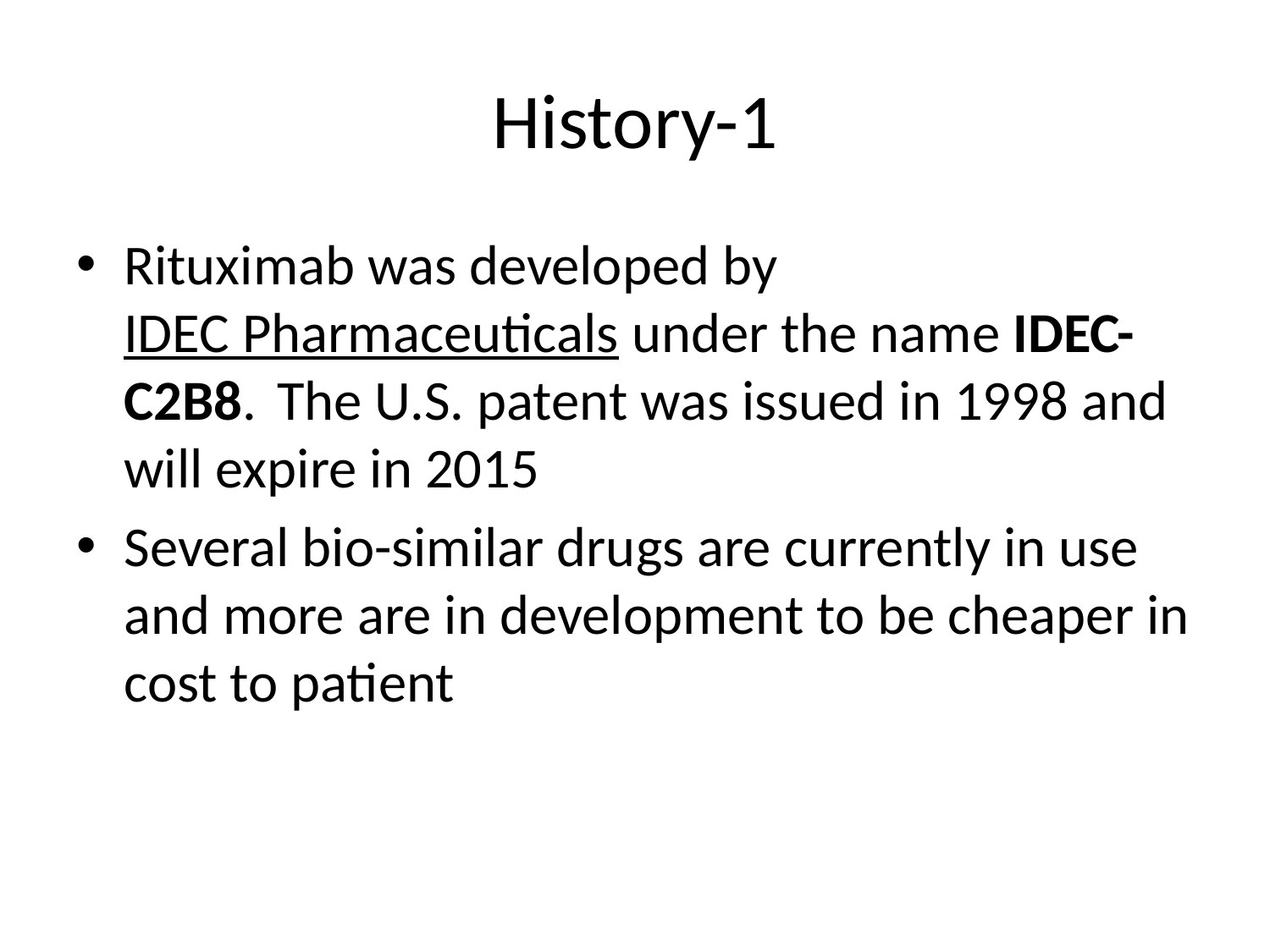

# History-1
Rituximab was developed by IDEC Pharmaceuticals under the name IDEC-C2B8.  The U.S. patent was issued in 1998 and will expire in 2015
Several bio-similar drugs are currently in use and more are in development to be cheaper in cost to patient